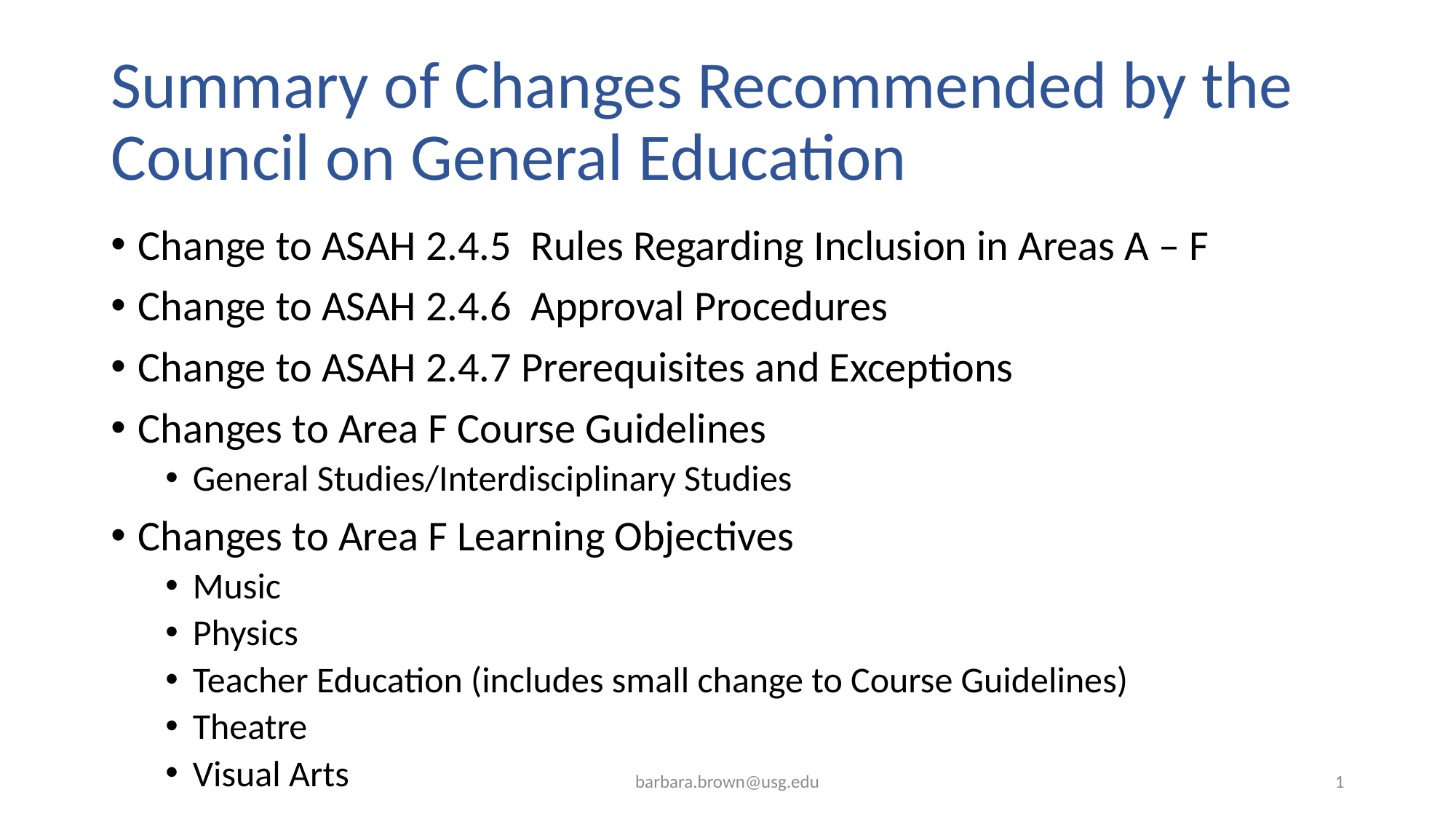

# Summary of Changes Recommended by the Council on General Education
Change to ASAH 2.4.5  Rules Regarding Inclusion in Areas A – F
Change to ASAH 2.4.6  Approval Procedures
Change to ASAH 2.4.7 Prerequisites and Exceptions
Changes to Area F Course Guidelines
General Studies/Interdisciplinary Studies
Changes to Area F Learning Objectives
Music
Physics
Teacher Education (includes small change to Course Guidelines)
Theatre
Visual Arts

barbara.brown@usg.edu
1